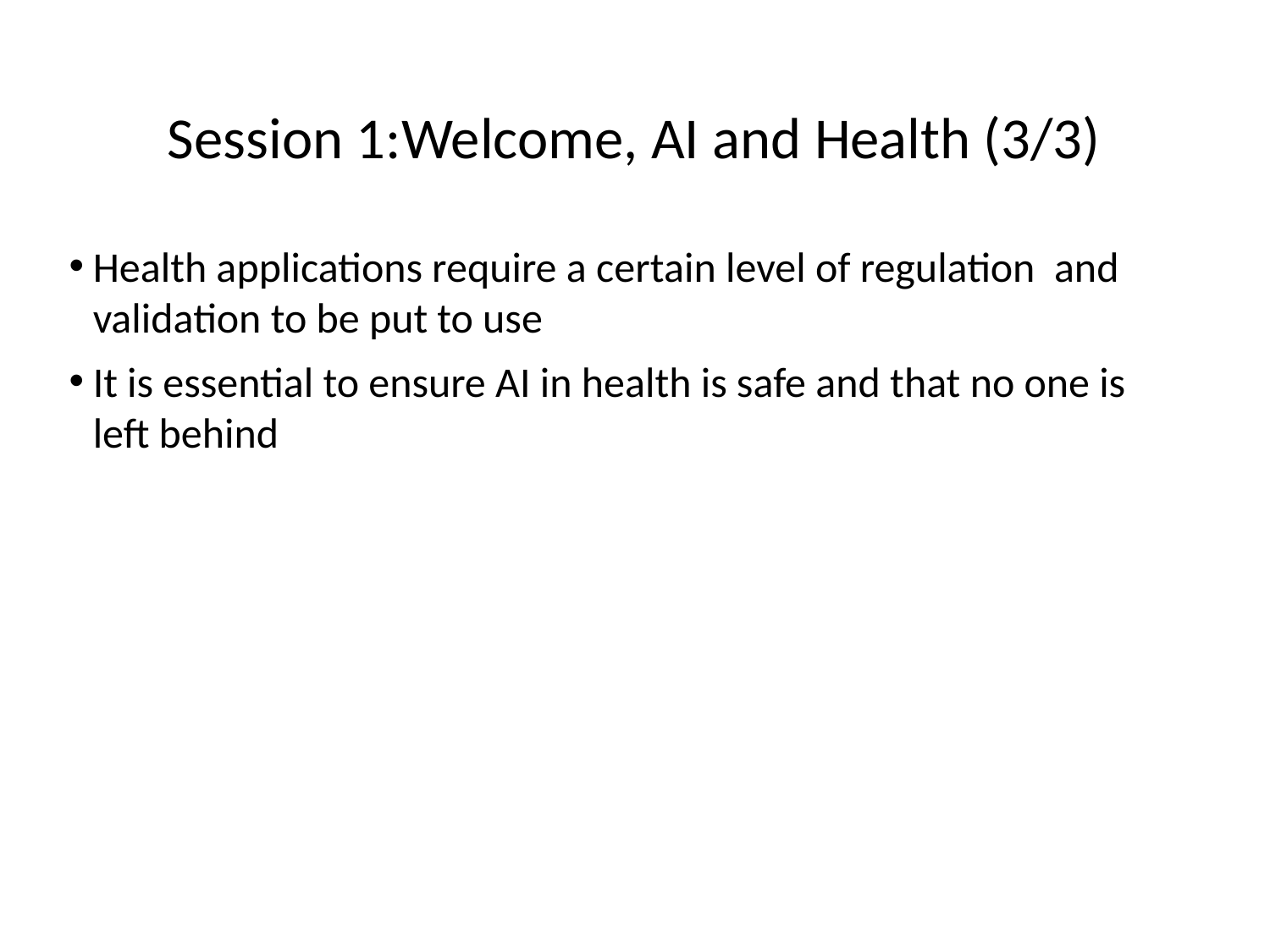

Session 1:Welcome, AI and Health (3/3)
Health applications require a certain level of regulation  and validation to be put to use
It is essential to ensure AI in health is safe and that no one is left behind